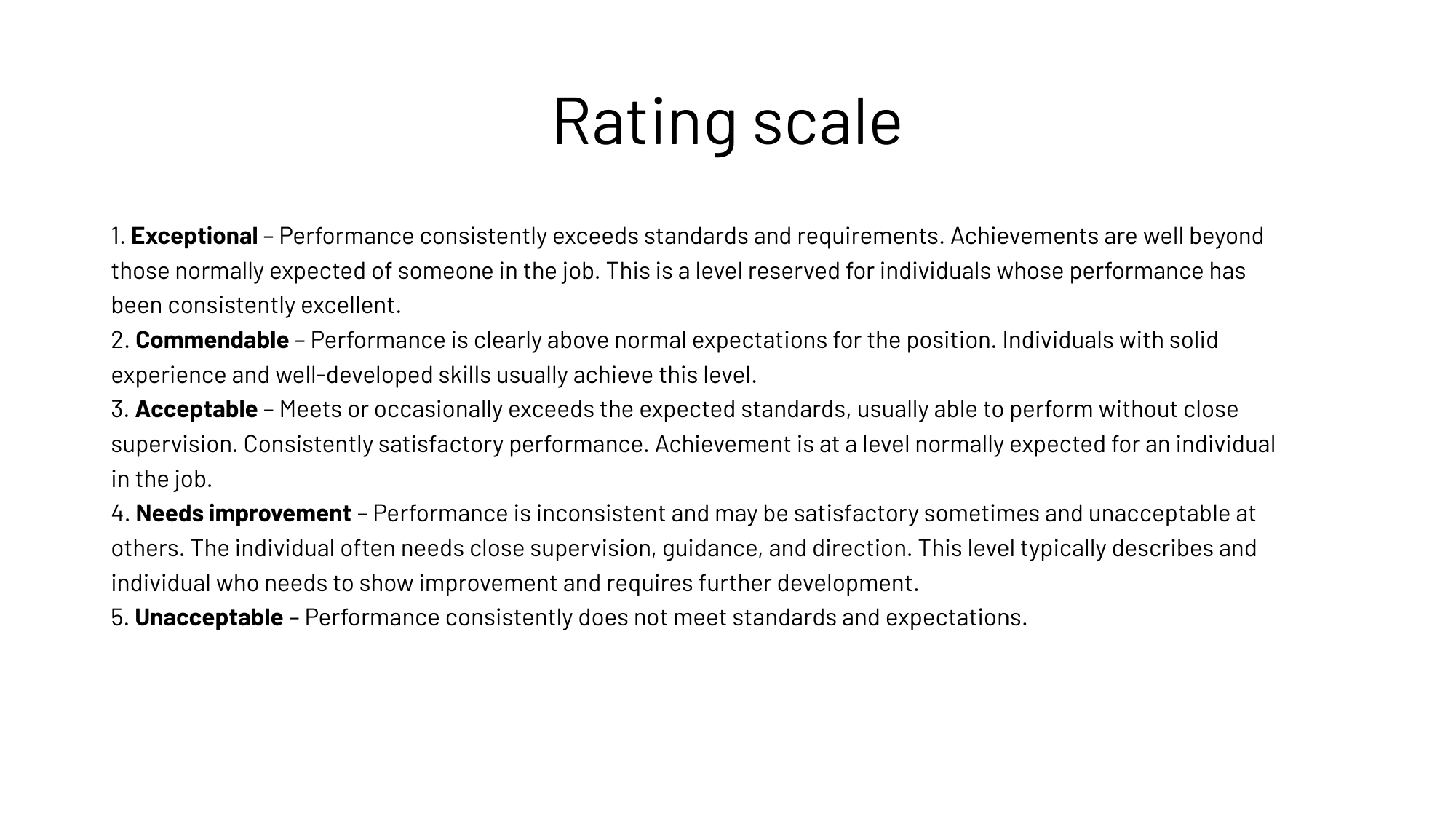

# Rating scale
1. Exceptional – Performance consistently exceeds standards and requirements. Achievements are well beyond
those normally expected of someone in the job. This is a level reserved for individuals whose performance has
been consistently excellent.
2. Commendable – Performance is clearly above normal expectations for the position. Individuals with solid
experience and well-developed skills usually achieve this level.
3. Acceptable – Meets or occasionally exceeds the expected standards, usually able to perform without close
supervision. Consistently satisfactory performance. Achievement is at a level normally expected for an individual
in the job.
4. Needs improvement – Performance is inconsistent and may be satisfactory sometimes and unacceptable at
others. The individual often needs close supervision, guidance, and direction. This level typically describes and
individual who needs to show improvement and requires further development.
5. Unacceptable – Performance consistently does not meet standards and expectations.